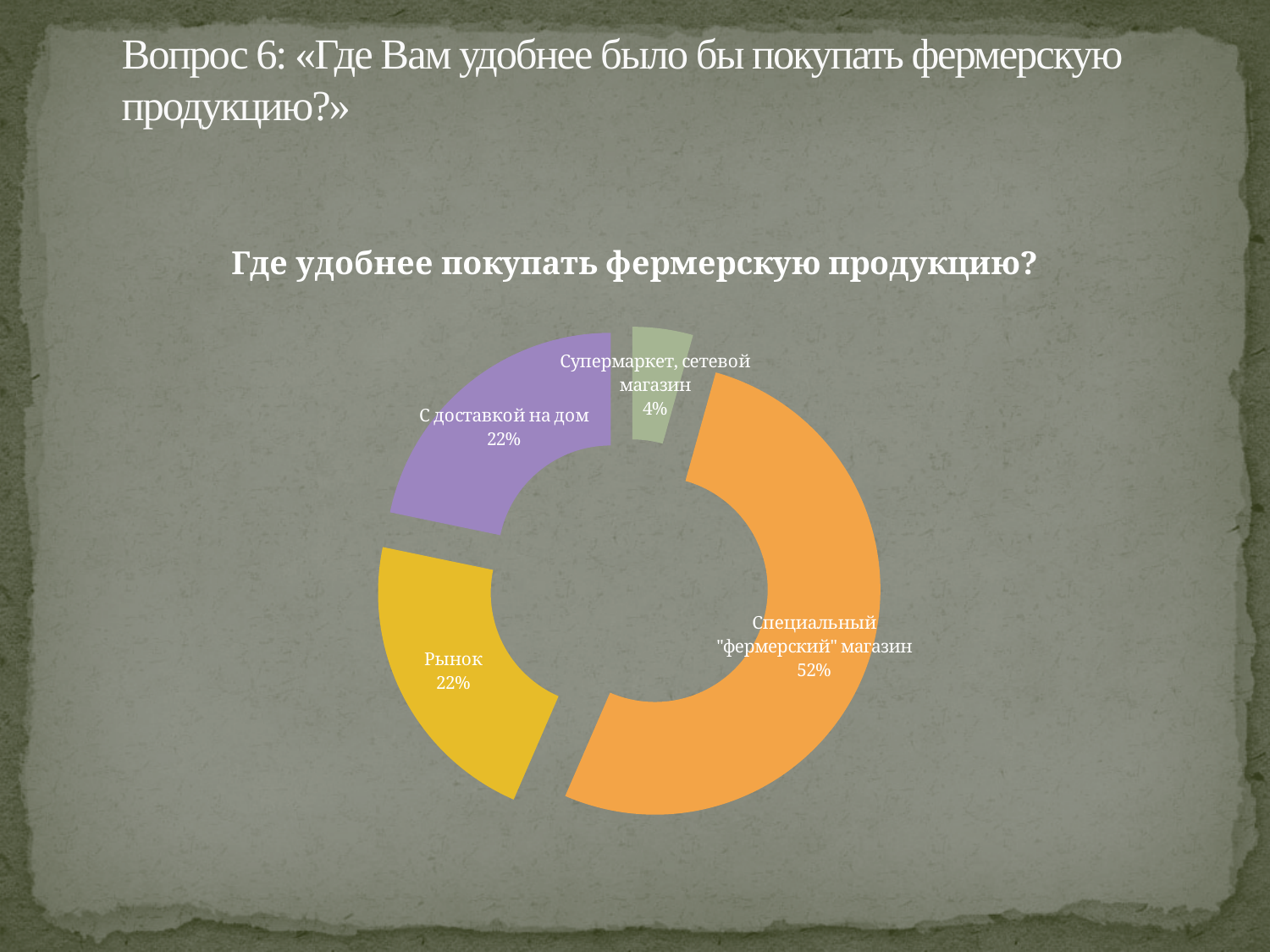

# Вопрос 6: «Где Вам удобнее было бы покупать фермерскую продукцию?»

### Chart:

| Category | Где удобнее покупать фермерскую продукцию? |
|---|---|
| Супермаркет, сетевой магазин | 1.0 |
| Специальный "фермерский" магазин | 12.0 |
| Рынок | 5.0 |
| Интернет-магазин | 0.0 |
| С доставкой на дом | 5.0 |
| свой вариант | 0.0 |